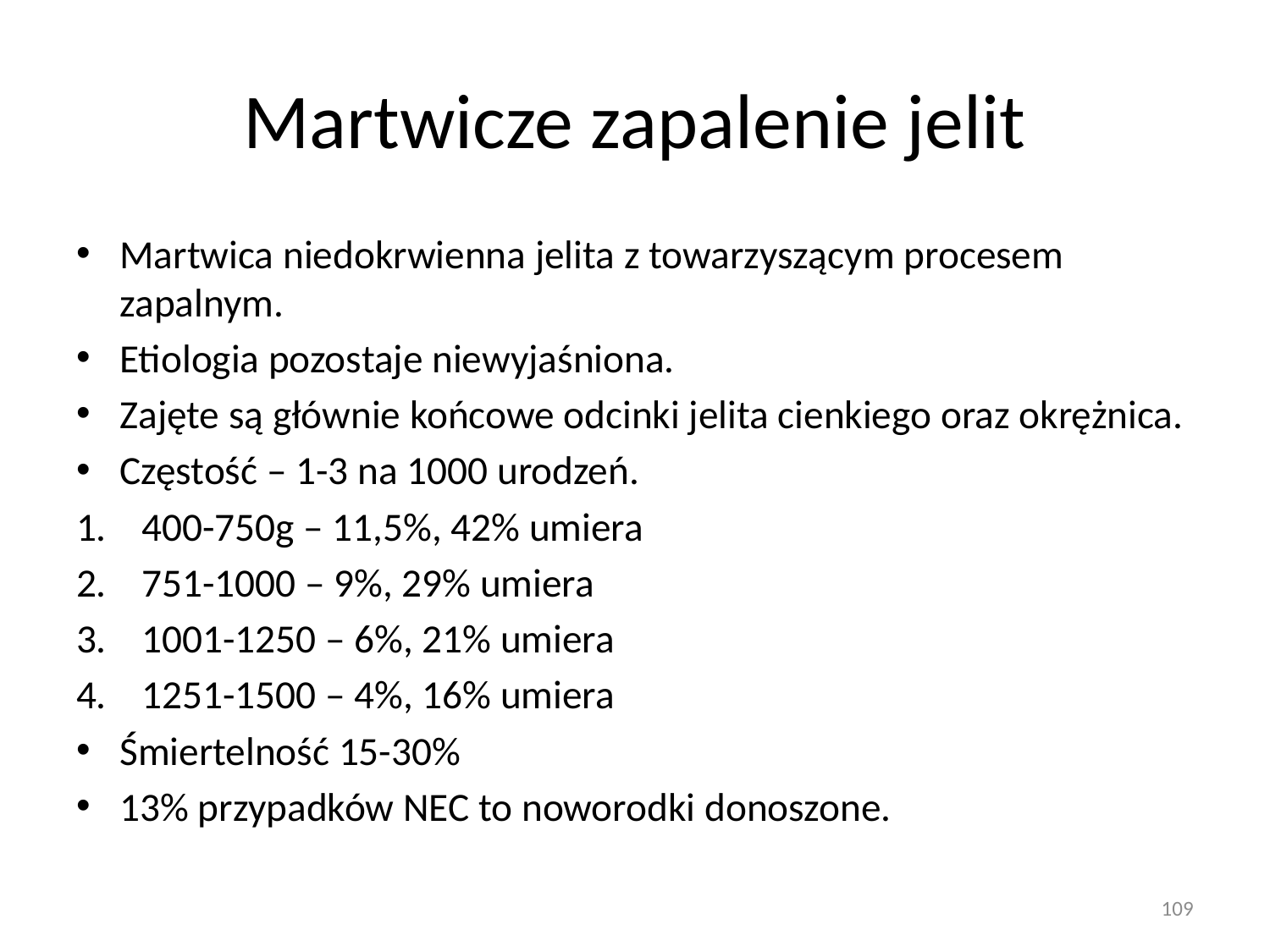

# Martwicze zapalenie jelit
Martwica niedokrwienna jelita z towarzyszącym procesem zapalnym.
Etiologia pozostaje niewyjaśniona.
Zajęte są głównie końcowe odcinki jelita cienkiego oraz okrężnica.
Częstość – 1-3 na 1000 urodzeń.
400-750g – 11,5%, 42% umiera
751-1000 – 9%, 29% umiera
1001-1250 – 6%, 21% umiera
1251-1500 – 4%, 16% umiera
Śmiertelność 15-30%
13% przypadków NEC to noworodki donoszone.
109